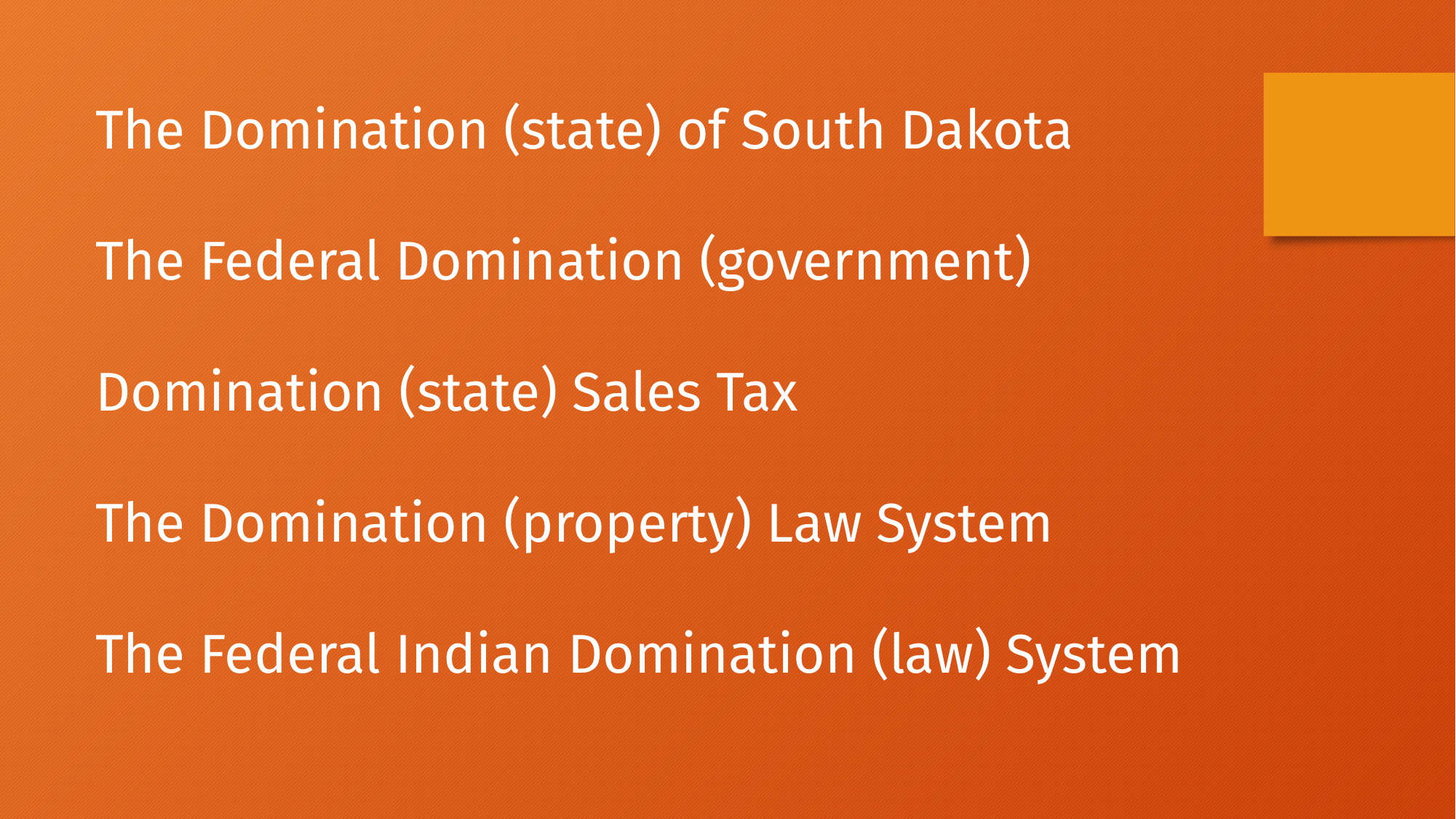

The Domination (state) of South Dakota

The Federal Domination (government)

Domination (state) Sales Tax

The Domination (property) Law System

The Federal Indian Domination (law) System